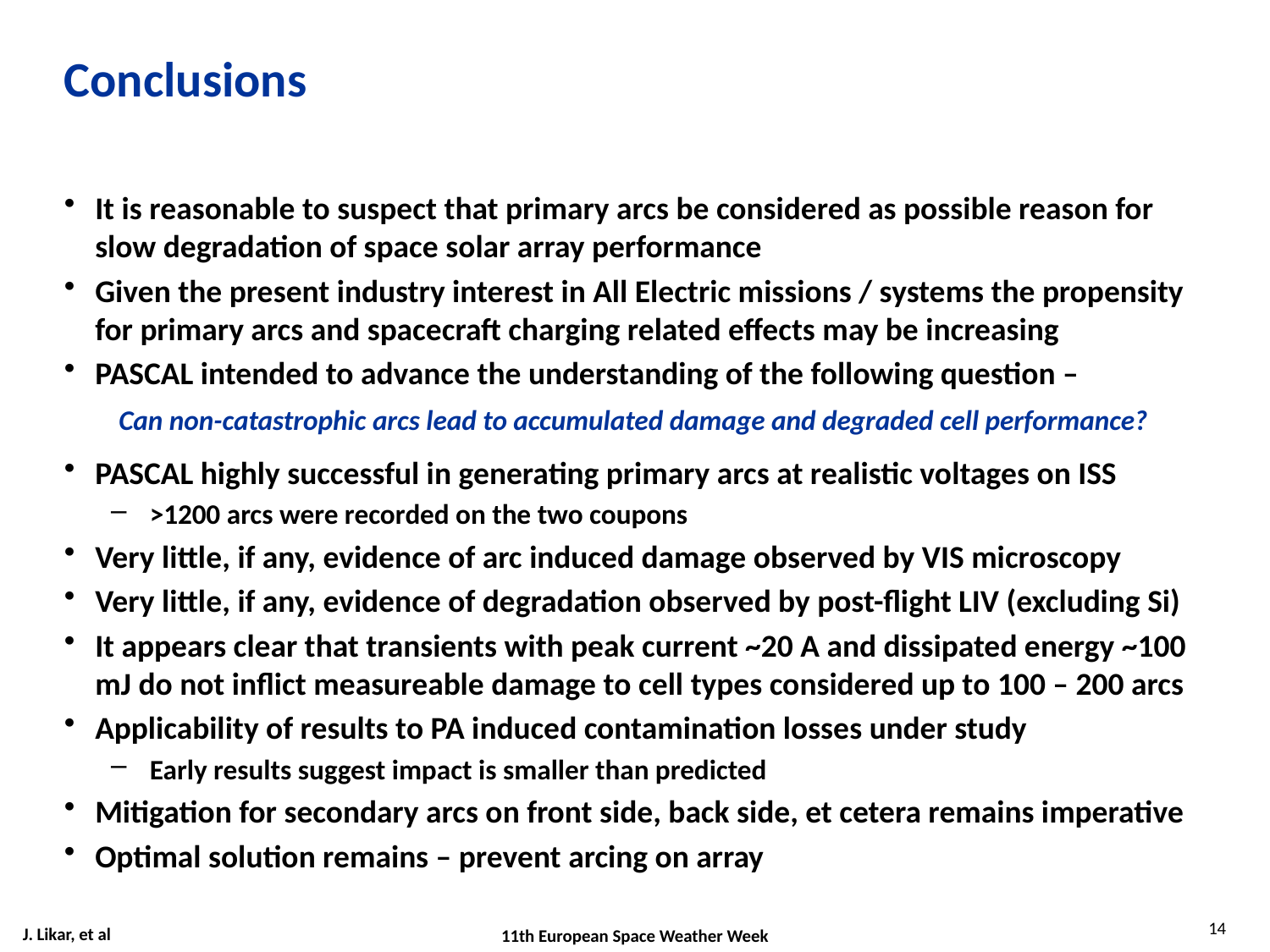

# Conclusions
It is reasonable to suspect that primary arcs be considered as possible reason for slow degradation of space solar array performance
Given the present industry interest in All Electric missions / systems the propensity for primary arcs and spacecraft charging related effects may be increasing
PASCAL intended to advance the understanding of the following question –
Can non-catastrophic arcs lead to accumulated damage and degraded cell performance?
PASCAL highly successful in generating primary arcs at realistic voltages on ISS
>1200 arcs were recorded on the two coupons
Very little, if any, evidence of arc induced damage observed by VIS microscopy
Very little, if any, evidence of degradation observed by post-flight LIV (excluding Si)
It appears clear that transients with peak current ~20 A and dissipated energy ~100 mJ do not inflict measureable damage to cell types considered up to 100 – 200 arcs
Applicability of results to PA induced contamination losses under study
Early results suggest impact is smaller than predicted
Mitigation for secondary arcs on front side, back side, et cetera remains imperative
Optimal solution remains – prevent arcing on array